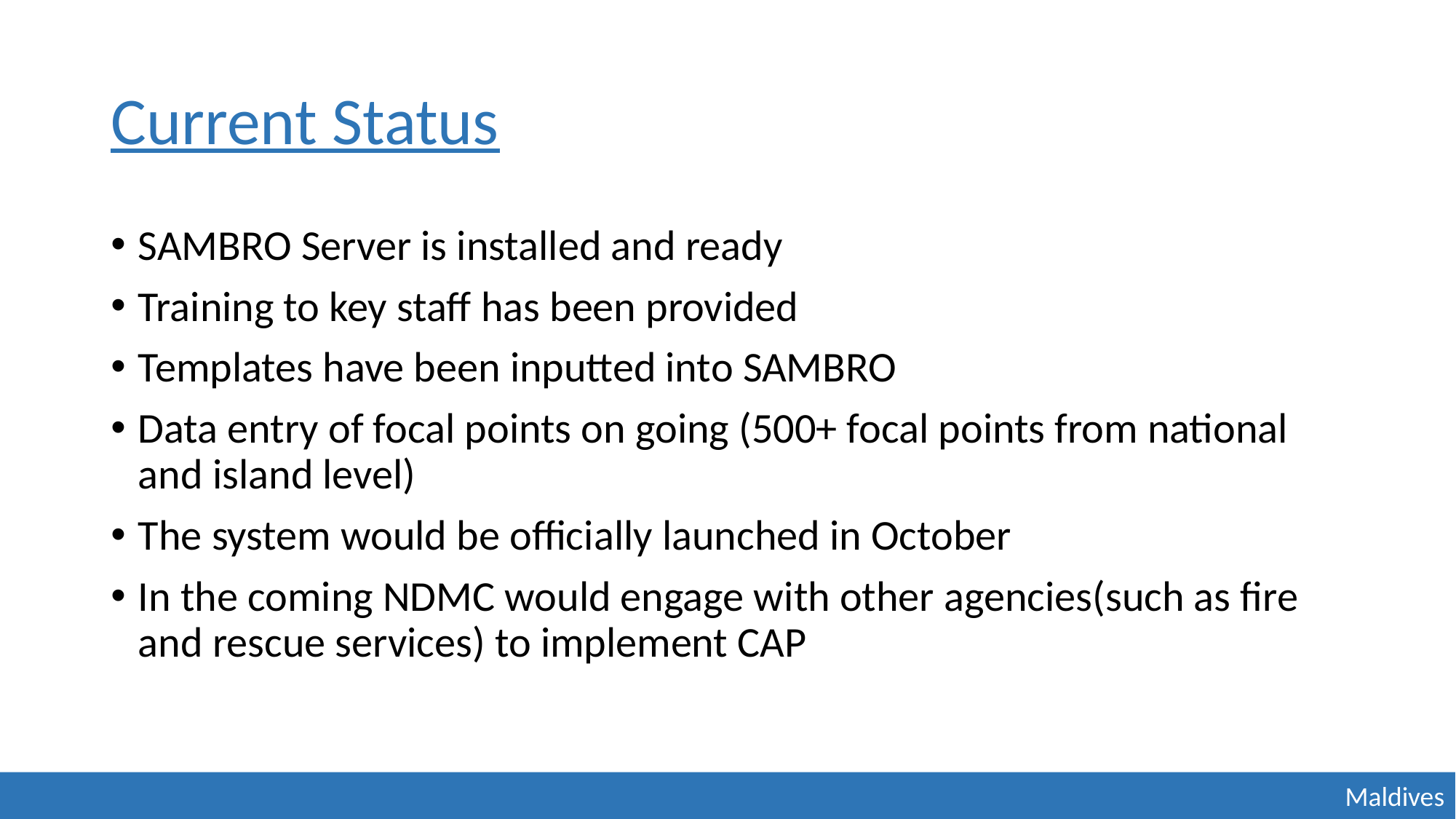

# Current Status
SAMBRO Server is installed and ready
Training to key staff has been provided
Templates have been inputted into SAMBRO
Data entry of focal points on going (500+ focal points from national and island level)
The system would be officially launched in October
In the coming NDMC would engage with other agencies(such as fire and rescue services) to implement CAP